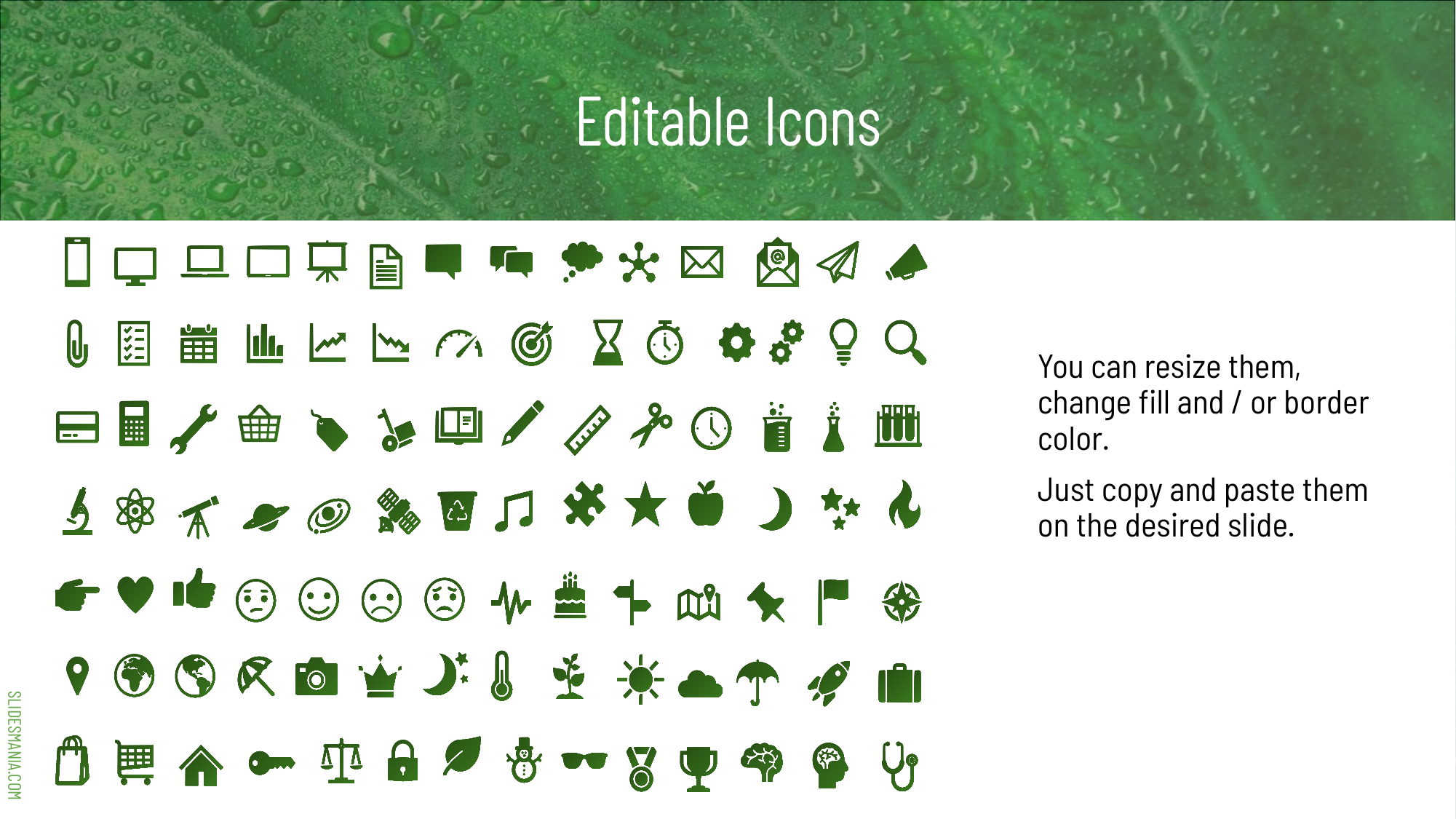

# Editable Icons

You can resize them, change fill and / or border color.
Just copy and paste them on the desired slide.